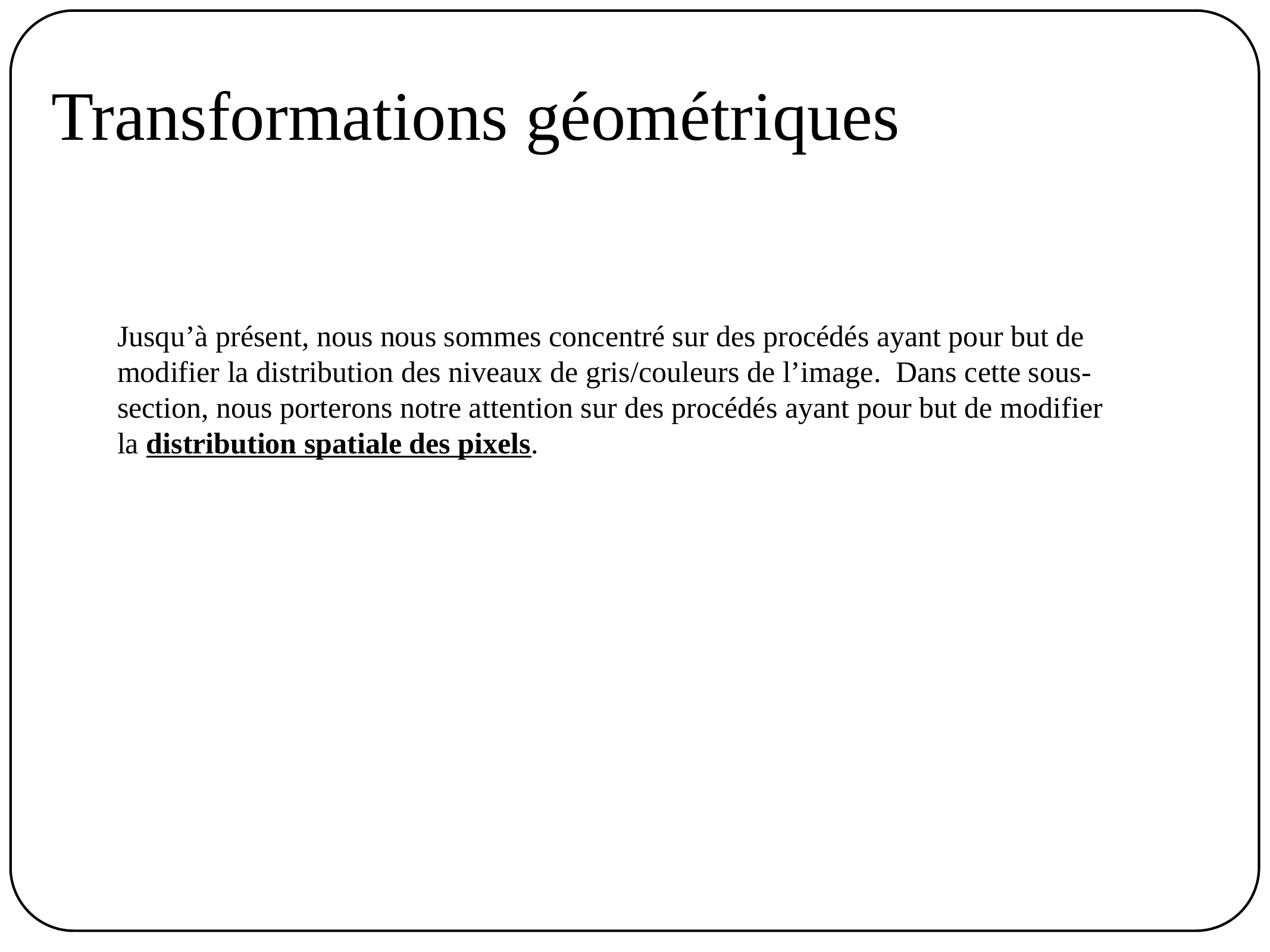

Transformations géométriques
Jusqu’à présent, nous nous sommes concentré sur des procédés ayant pour but de
modifier la distribution des niveaux de gris/couleurs de l’image.  Dans cette sous-
section, nous porterons notre attention sur des procédés ayant pour but de modifier
la distribution spatiale des pixels.
5